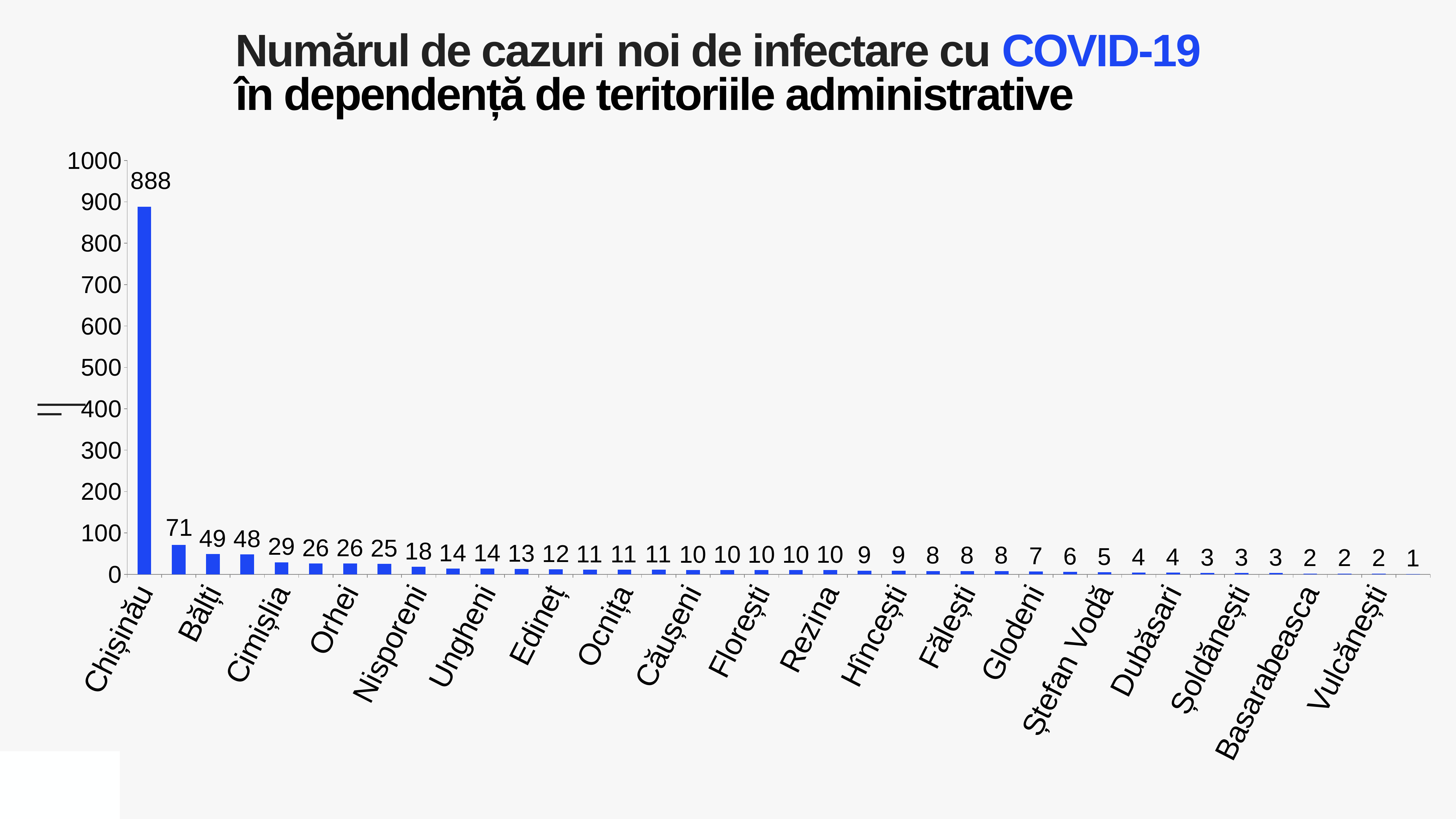

Numărul de cazuri noi de infectare cu COVID-19
în dependență de teritoriile administrative

### Chart

| Category | Cazuri |
|---|---|
| Chișinău | 888.0 |
| Ialoveni | 71.0 |
| Bălți | 49.0 |
| Strășeni | 48.0 |
| Cimișlia | 29.0 |
| Criuleni | 26.0 |
| Orhei | 26.0 |
| Anenii Noi | 25.0 |
| Nisporeni | 18.0 |
| Cahul | 14.0 |
| Ungheni | 14.0 |
| Telenești | 13.0 |
| Edineț | 12.0 |
| Cantemir | 11.0 |
| Ocnița | 11.0 |
| Rîșcani | 11.0 |
| Căușeni | 10.0 |
| Dondușeni | 10.0 |
| Florești | 10.0 |
| Leova | 10.0 |
| Rezina | 10.0 |
| Drochia | 9.0 |
| Hîncești | 9.0 |
| Călărași | 8.0 |
| Fălești | 8.0 |
| Soroca | 8.0 |
| Glodeni | 7.0 |
| Sîngerei | 6.0 |
| Ștefan Vodă | 5.0 |
| Briceni | 4.0 |
| Dubăsari | 4.0 |
| Ceadîr-Lunga | 3.0 |
| Șoldănești | 3.0 |
| Transnistria | 3.0 |
| Basarabeasca | 2.0 |
| Taraclia | 2.0 |
| Vulcănești | 2.0 |
| Comrat | 1.0 |